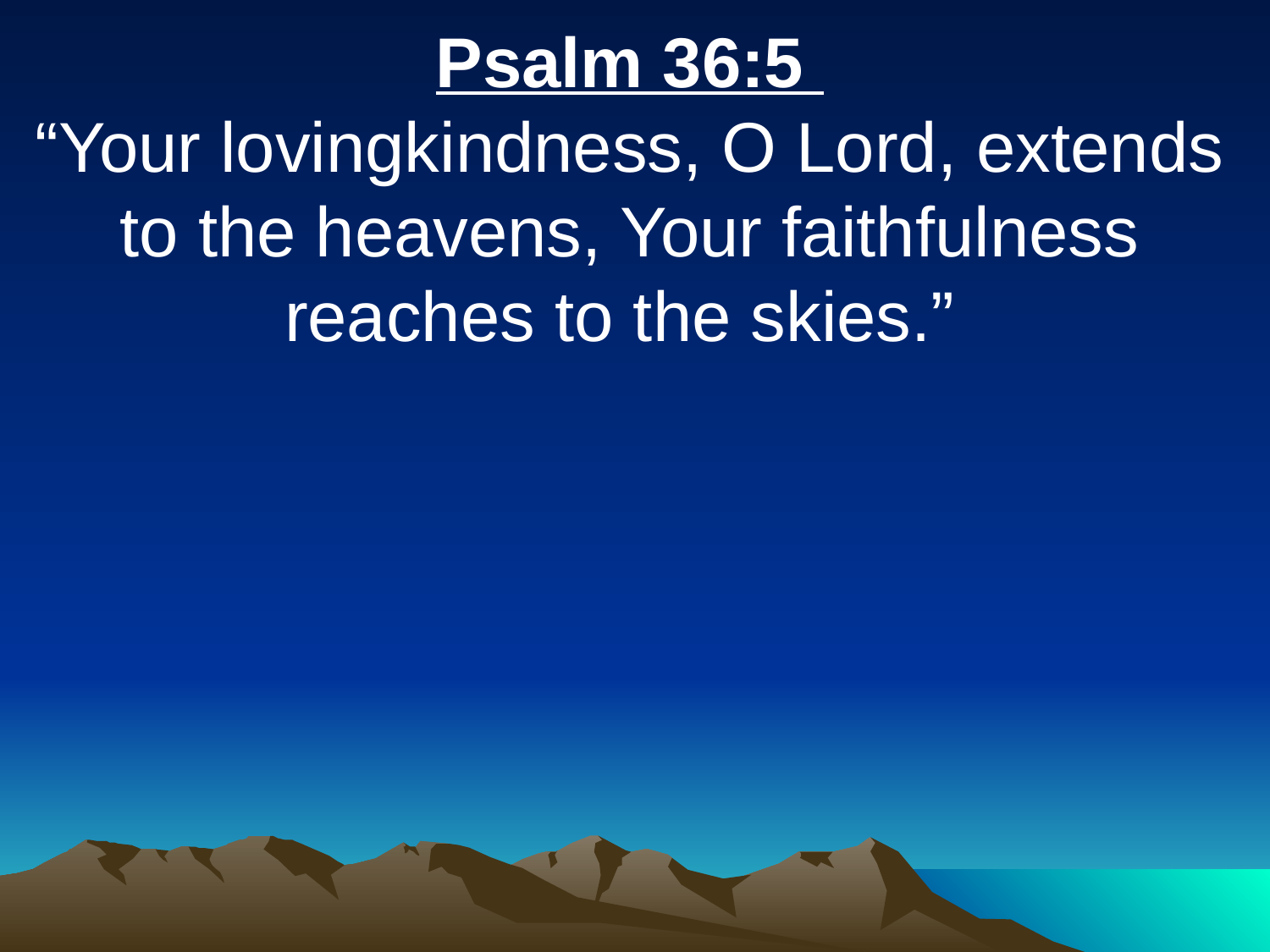

Psalm 36:5
“Your lovingkindness, O Lord, extends to the heavens, Your faithfulness reaches to the skies.”